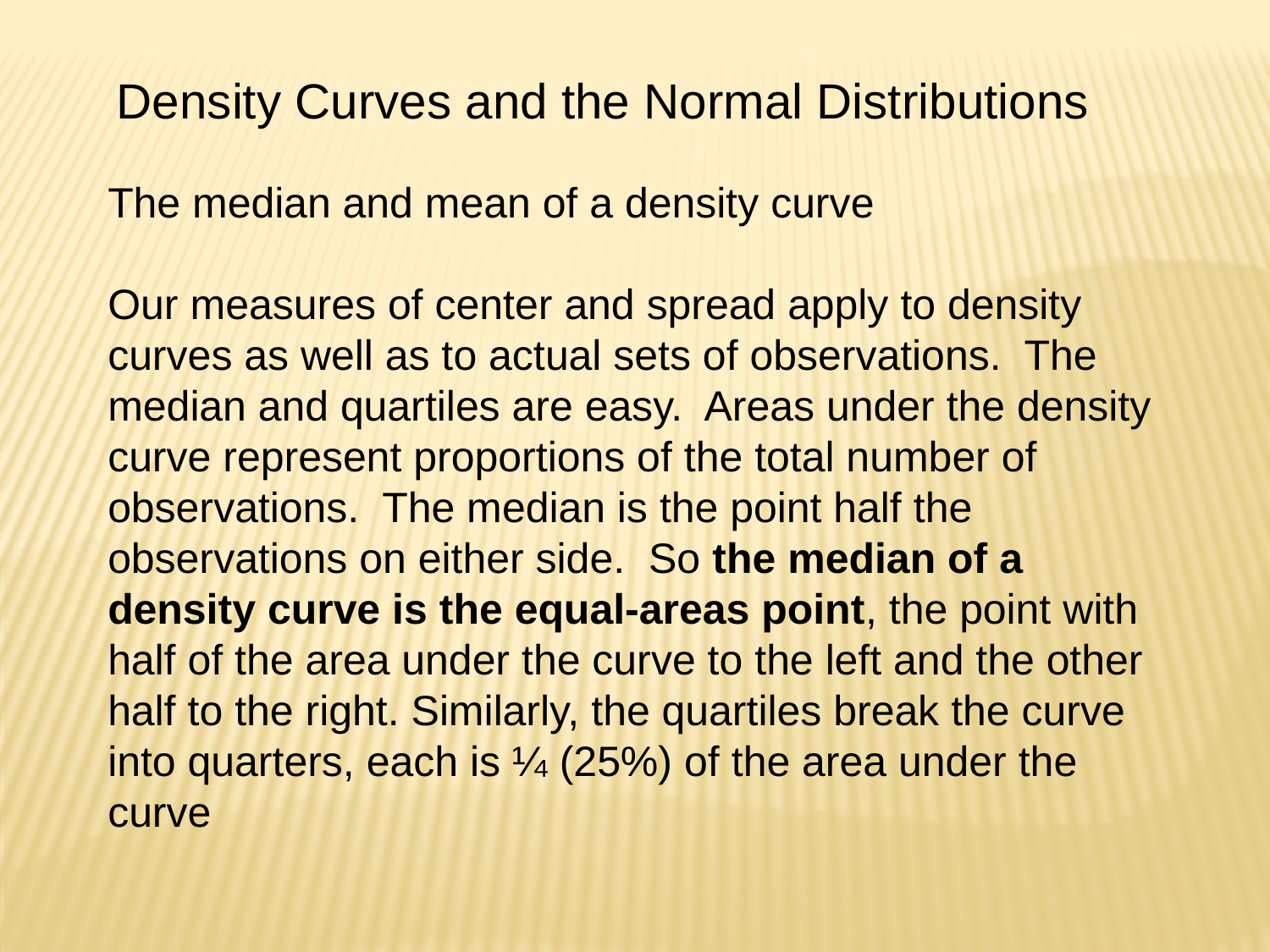

Density Curves and the Normal Distributions
The median and mean of a density curve

Our measures of center and spread apply to density curves as well as to actual sets of observations.  The median and quartiles are easy.  Areas under the density curve represent proportions of the total number of observations.  The median is the point half the observations on either side.  So the median of a density curve is the equal-areas point, the point with half of the area under the curve to the left and the other half to the right. Similarly, the quartiles break the curve into quarters, each is ¼ (25%) of the area under the curve